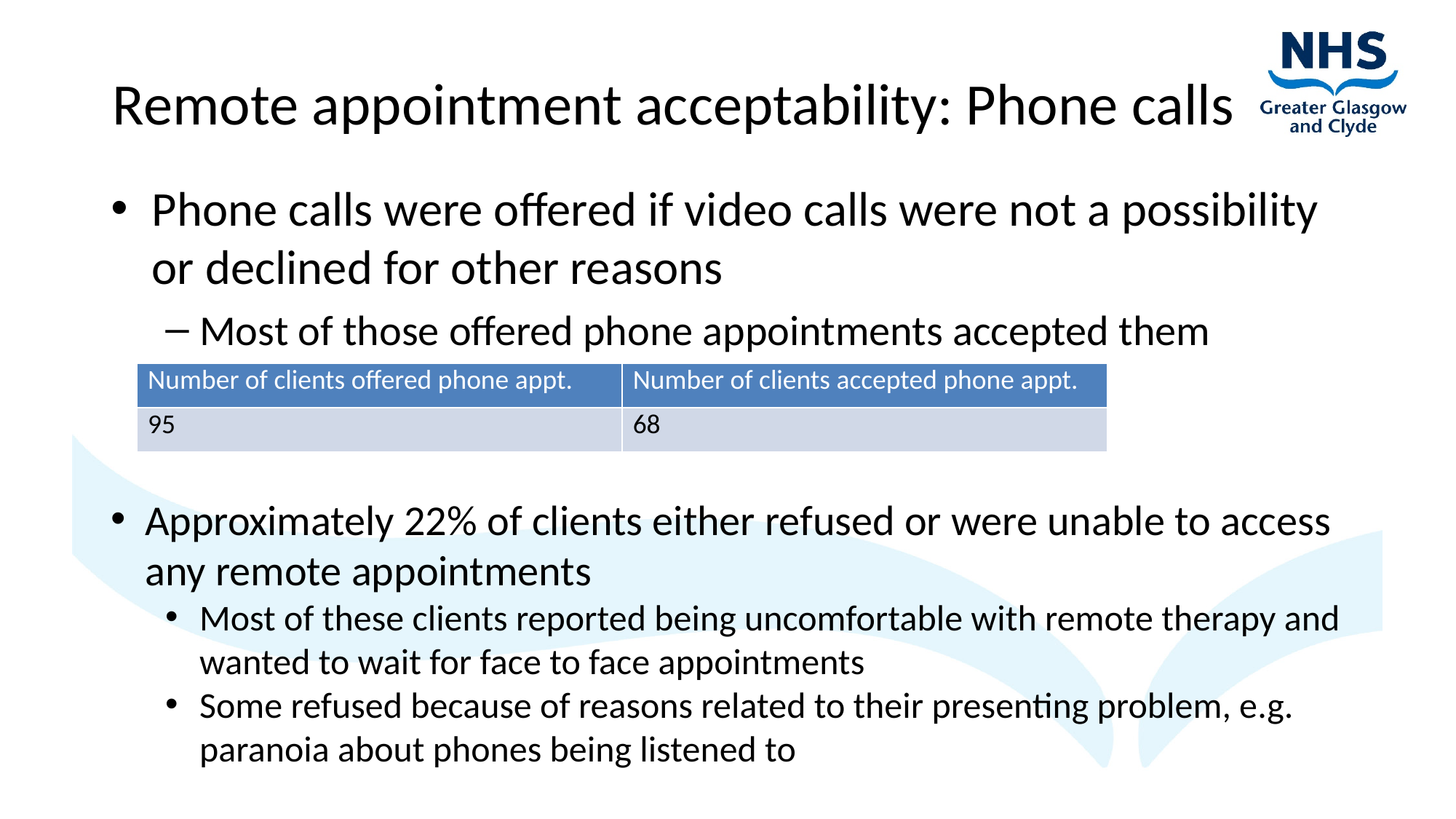

# Remote appointment acceptability: Phone calls
Phone calls were offered if video calls were not a possibility or declined for other reasons
Most of those offered phone appointments accepted them
| Number of clients offered phone appt. | Number of clients accepted phone appt. |
| --- | --- |
| 95 | 68 |
Approximately 22% of clients either refused or were unable to access any remote appointments
Most of these clients reported being uncomfortable with remote therapy and wanted to wait for face to face appointments
Some refused because of reasons related to their presenting problem, e.g. paranoia about phones being listened to